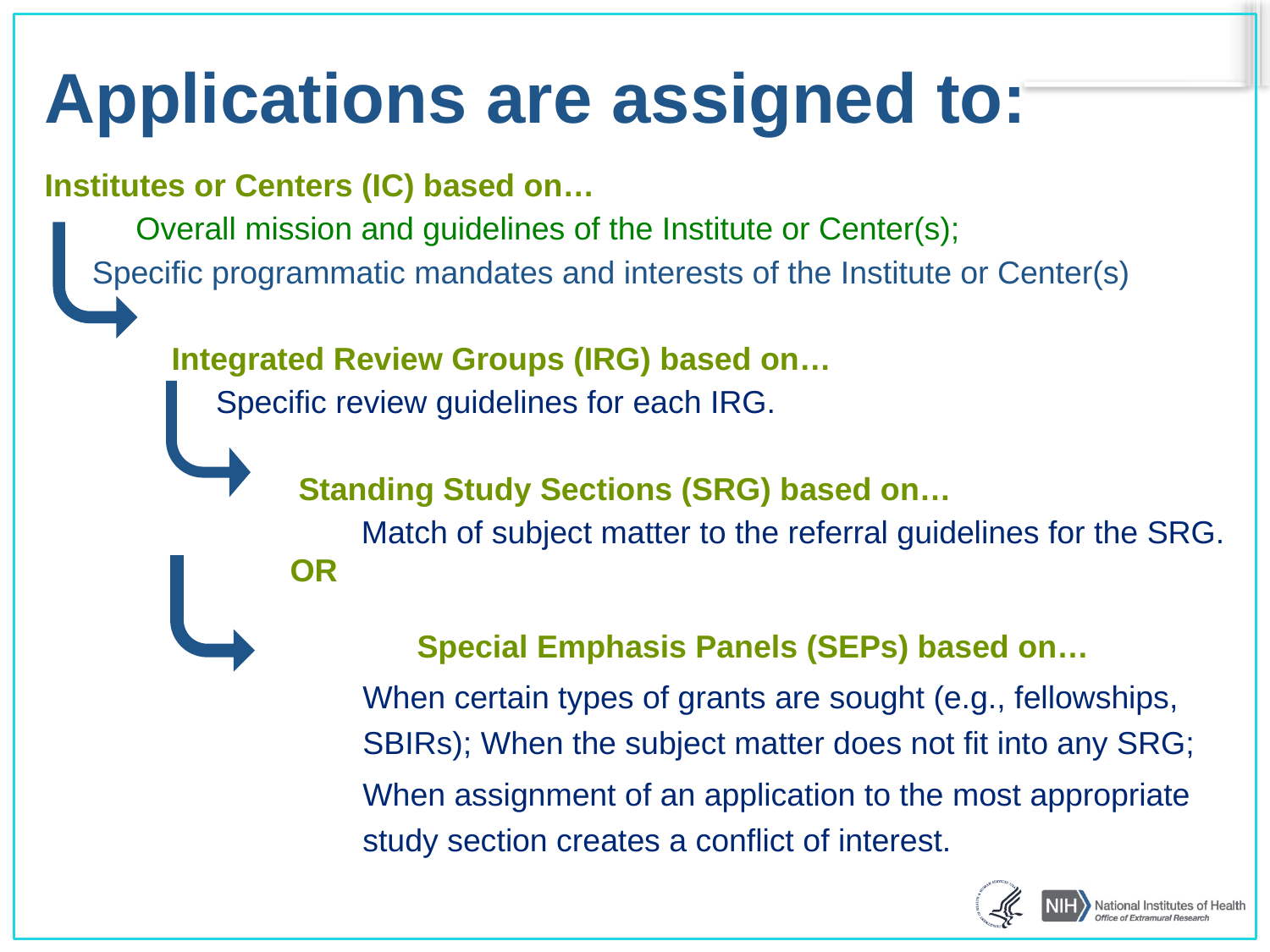

# Applications are assigned to:
Institutes or Centers (IC) based on…
Overall mission and guidelines of the Institute or Center(s);
Specific programmatic mandates and interests of the Institute or Center(s)

	Integrated Review Groups (IRG) based on…
     Specific review guidelines for each IRG.

		Standing Study Sections (SRG) based on…
Match of subject matter to the referral guidelines for the SRG.
OR
	Special Emphasis Panels (SEPs) based on…
When certain types of grants are sought (e.g., fellowships, SBIRs); When the subject matter does not fit into any SRG;
When assignment of an application to the most appropriate study section creates a conflict of interest.